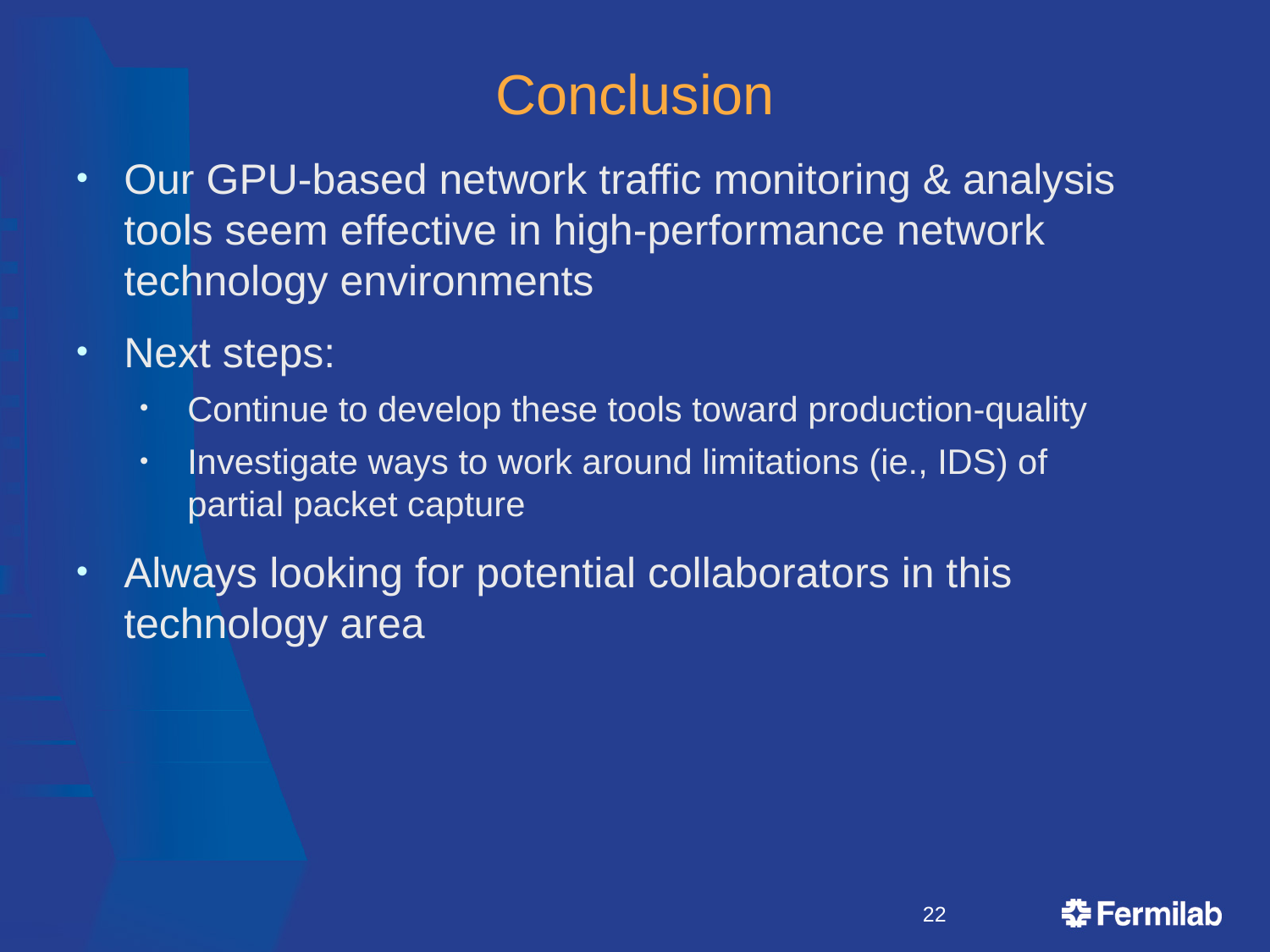

# Conclusion
Our GPU-based network traffic monitoring & analysis tools seem effective in high-performance network technology environments
Next steps:
Continue to develop these tools toward production-quality
Investigate ways to work around limitations (ie., IDS) of partial packet capture
Always looking for potential collaborators in this technology area

22